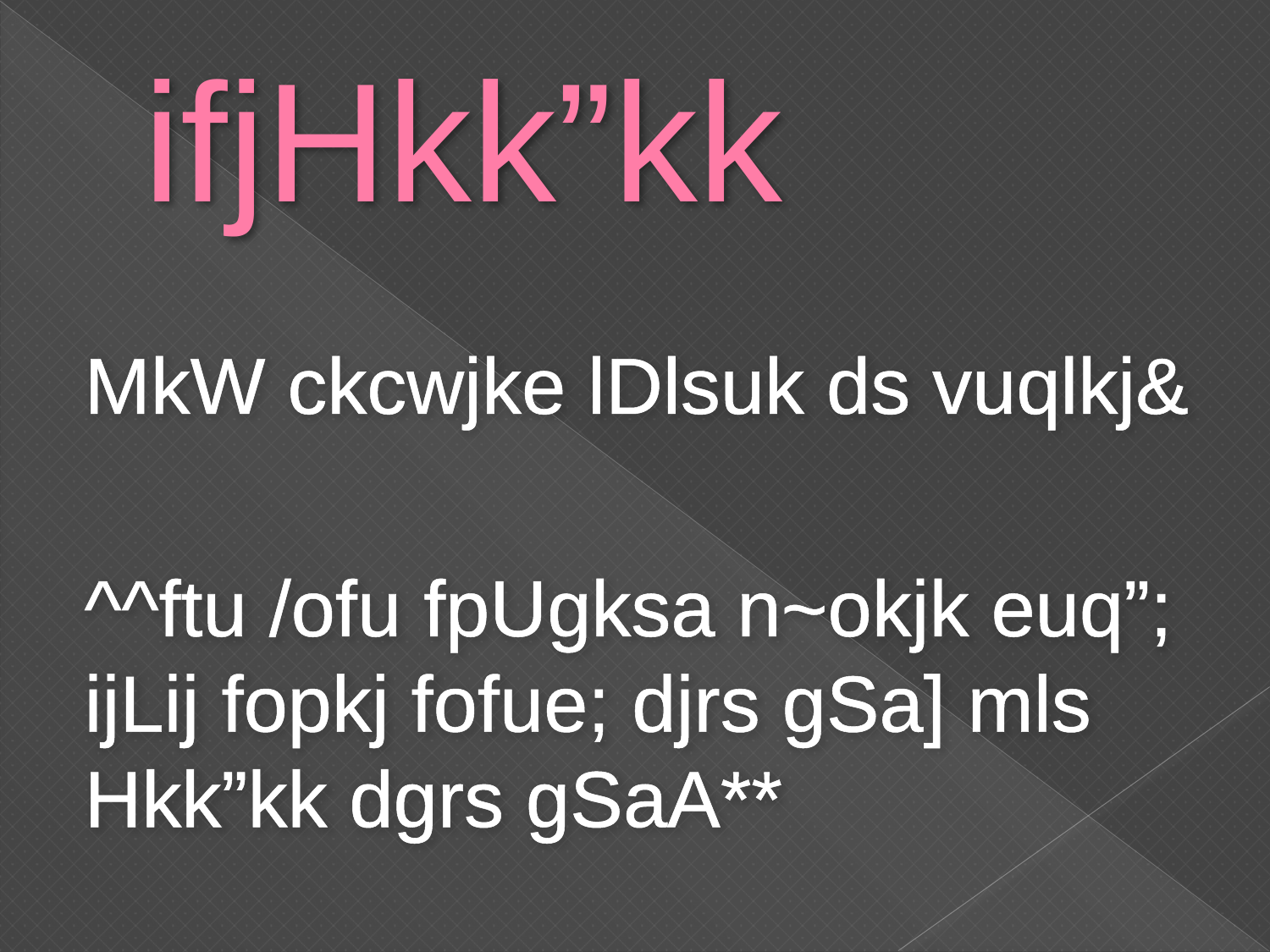

# ifjHkk”kk
MkW ckcwjke lDlsuk ds vuqlkj&

^^ftu /ofu fpUgksa n~okjk euq”; ijLij fopkj fofue; djrs gSa] mls Hkk”kk dgrs gSaA**